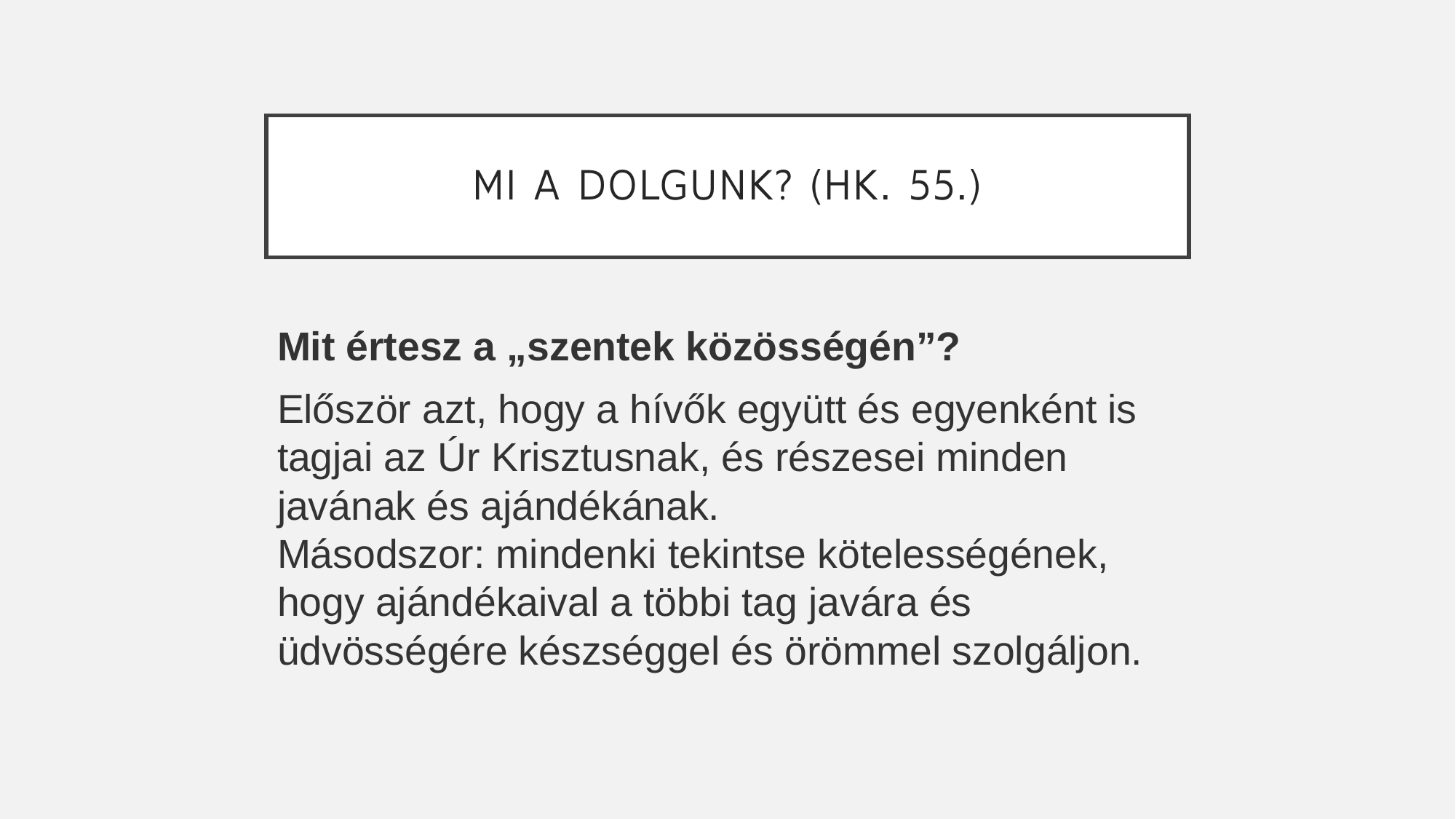

# Mi a dolgunk? (HK. 55.)
Mit értesz a „szentek közösségén”?
Először azt, hogy a hívők együtt és egyenként is tagjai az Úr Krisztusnak, és részesei minden javának és ajándékának.
Másodszor: mindenki tekintse kötelességének, hogy ajándékaival a többi tag javára és üdvösségére készséggel és örömmel szolgáljon.